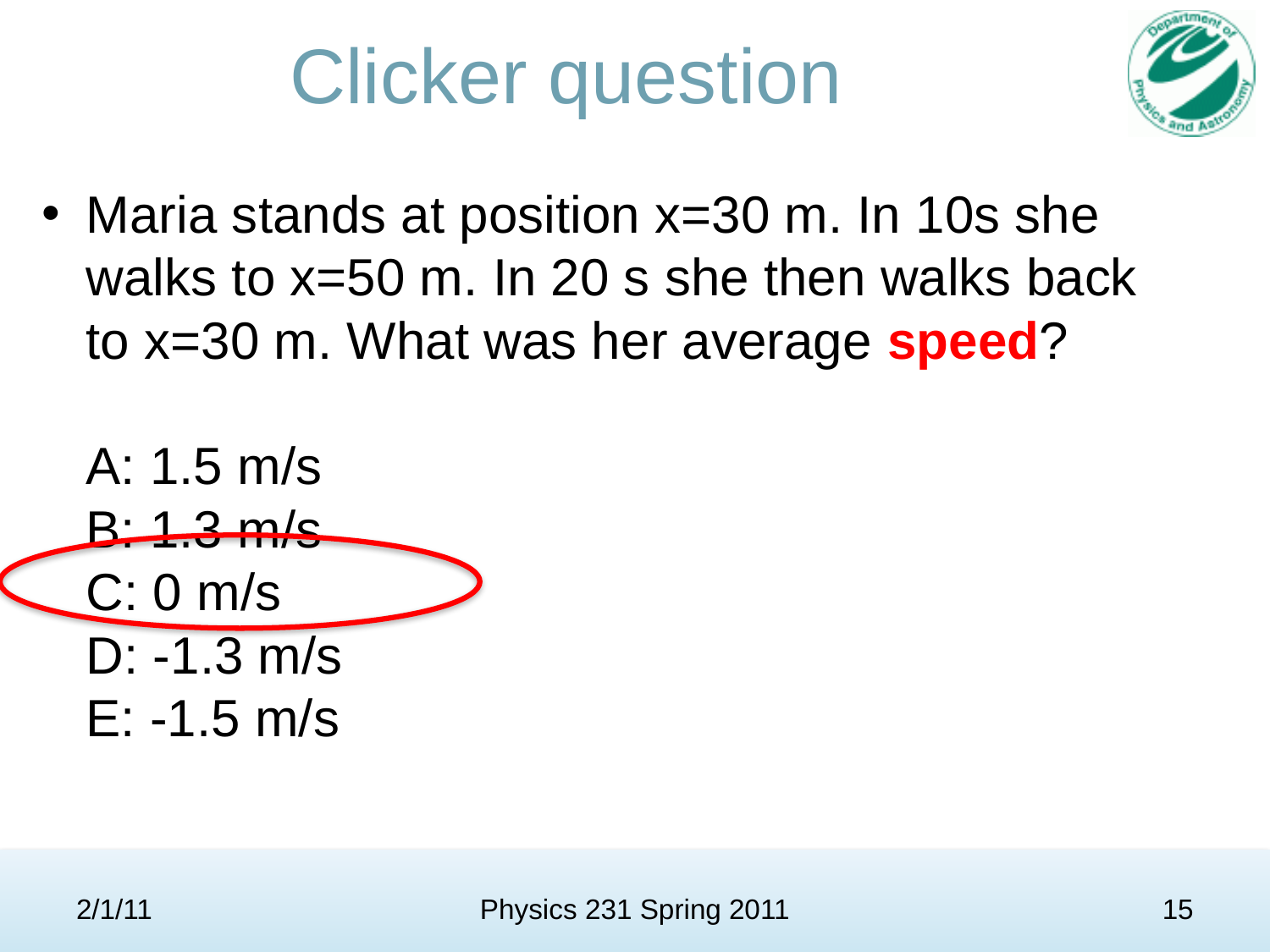

# Clicker question
Maria stands at position x=30 m. In 10s she walks to x=50 m. In 20 s she then walks back to x=30 m. What was her average speed?
A: 1.5 m/s
B: 1.3 m/s
C: 0 m/s
D: -1.3 m/s
E: -1.5 m/s

2/1/11
Physics 231 Spring 2011
15